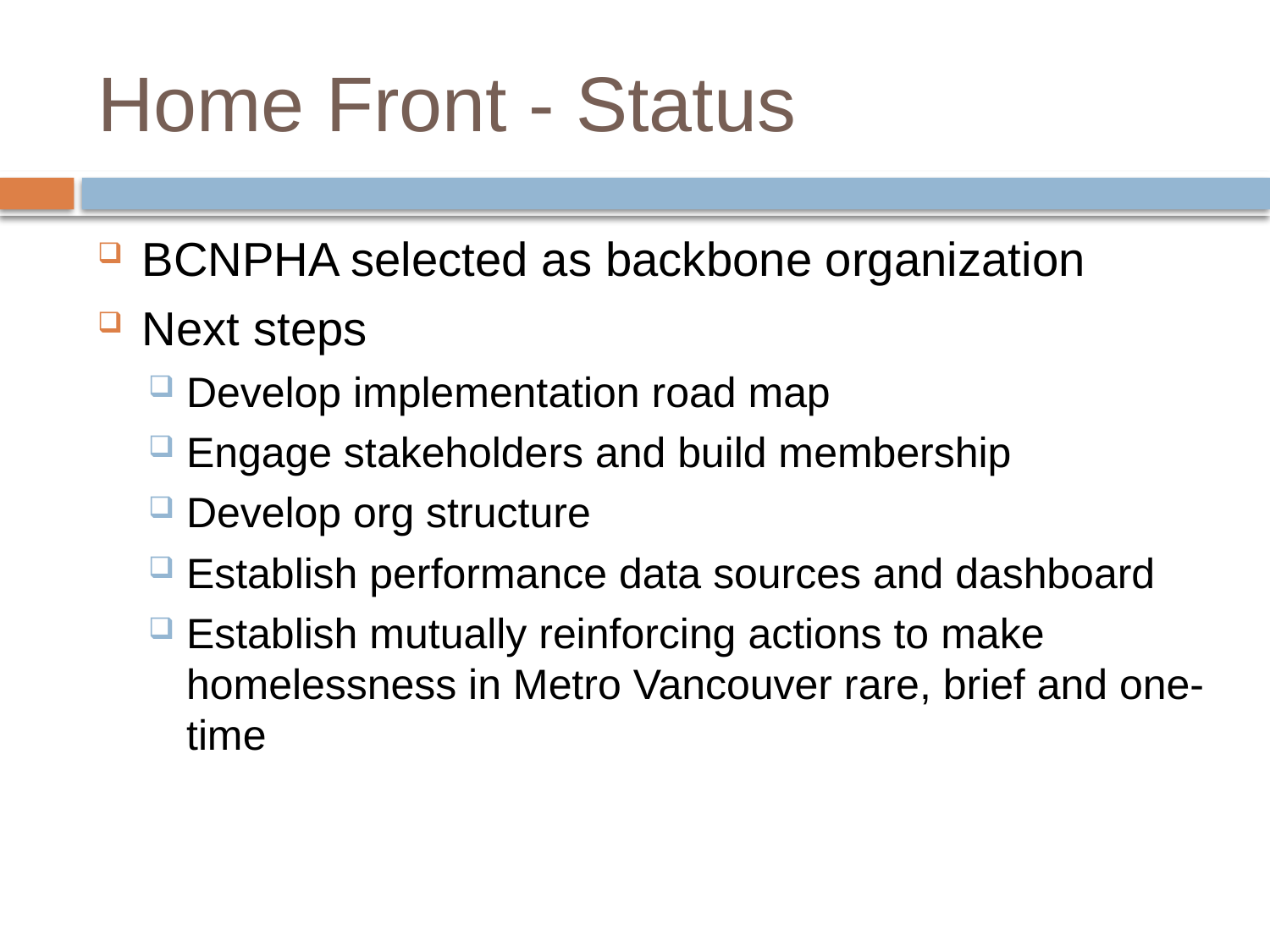

# Home Front - Status
BCNPHA selected as backbone organization
Next steps
Develop implementation road map
Engage stakeholders and build membership
Develop org structure
Establish performance data sources and dashboard
Establish mutually reinforcing actions to make homelessness in Metro Vancouver rare, brief and one-time